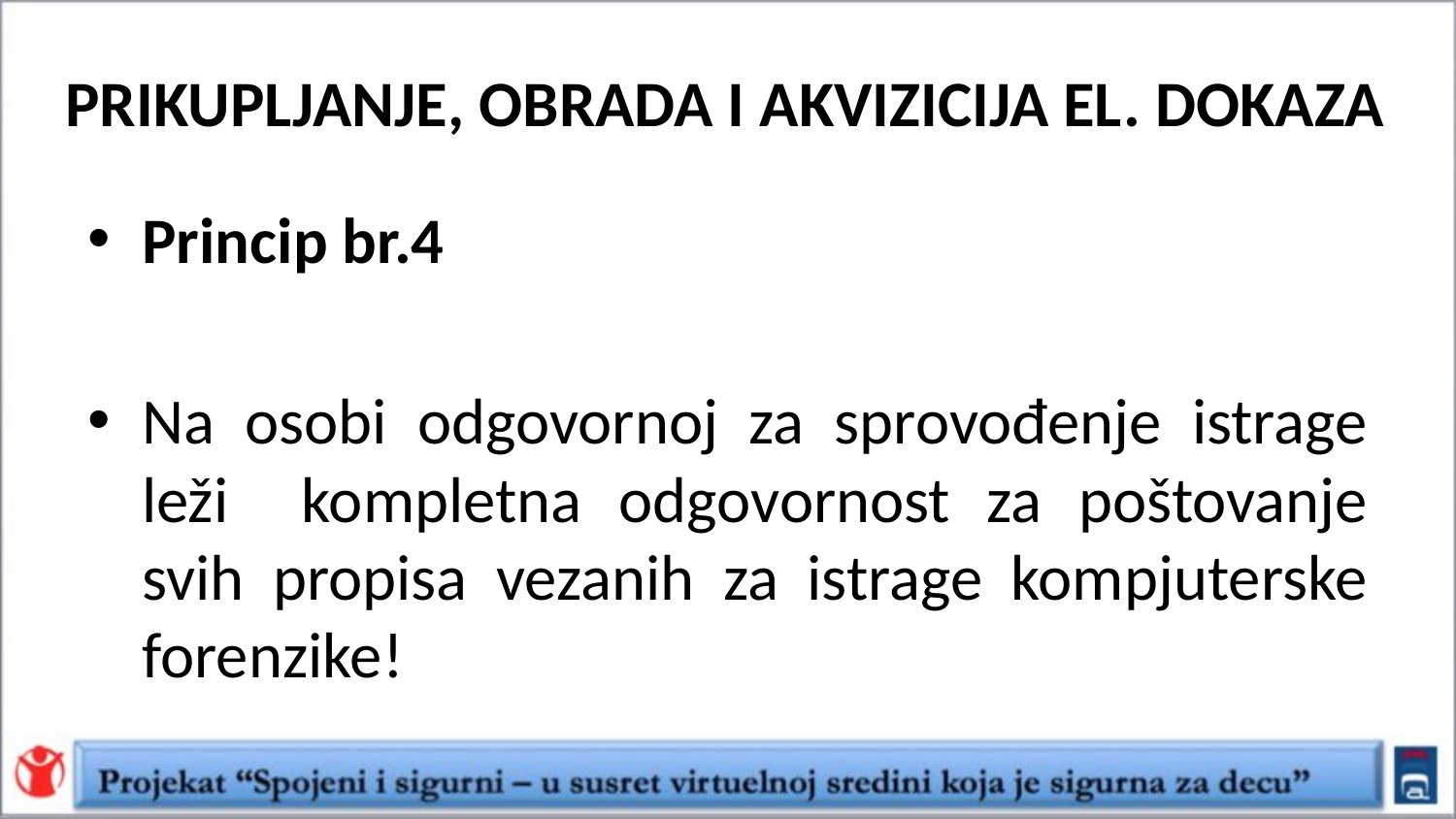

# PRIKUPLJANJE, OBRADA I AKVIZICIJA EL. DOKAZA
Princip br.4

Na osobi odgovornoj za sprovođenje istrage leži  kompletna odgovornost za poštovanje svih propisa vezanih za istrage kompjuterske forenzike!